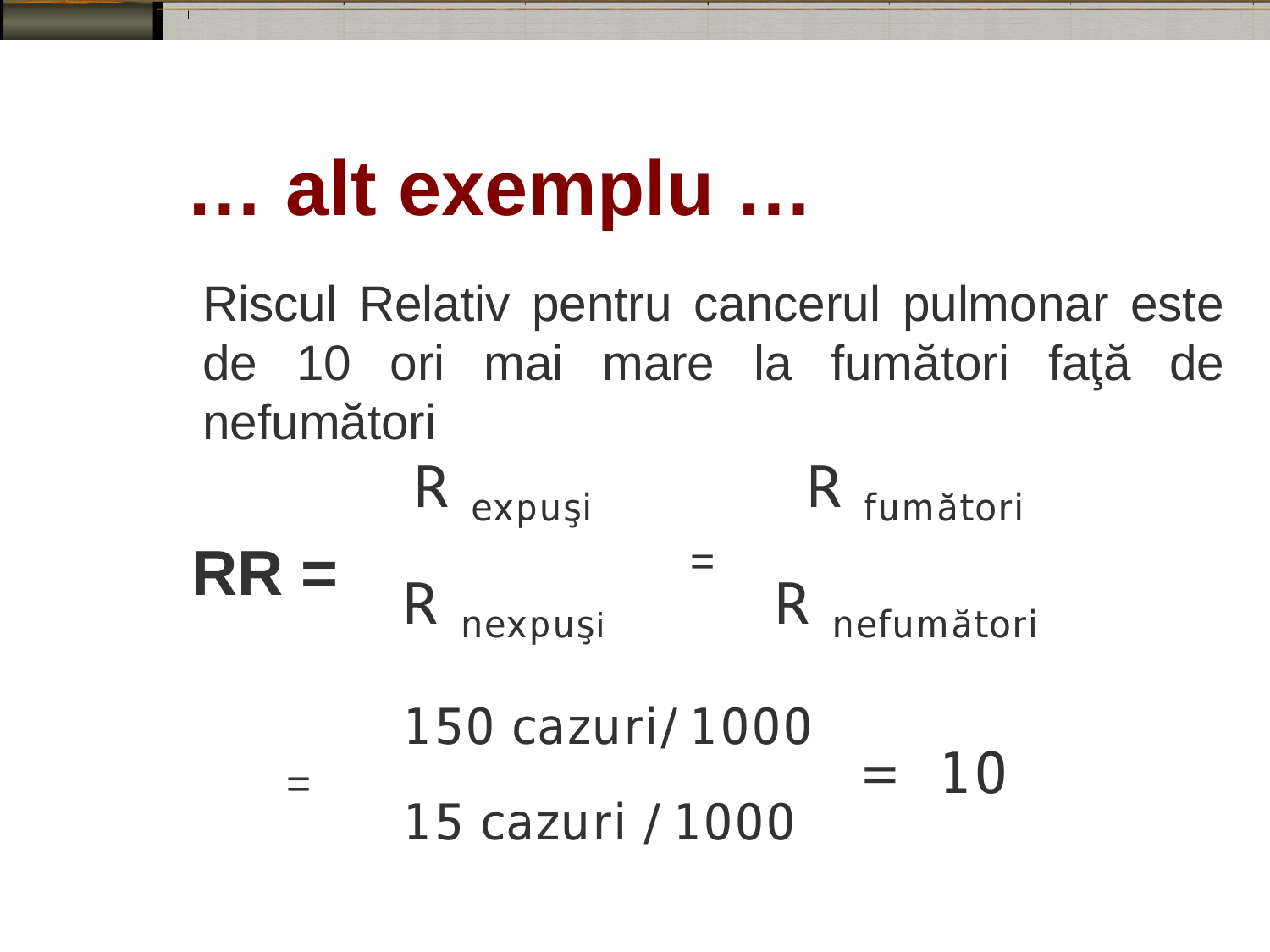

… alt exemplu …
Riscul Relativ pentru cancerul pulmonar este
de 10 ori mai mare la fumători faţă de
nefumători
R
R
expuşi
fumători
RR =
=
R
R
nexpuşi
nefumători
150 cazuri/1000
15 cazuri /1000
= 10
=